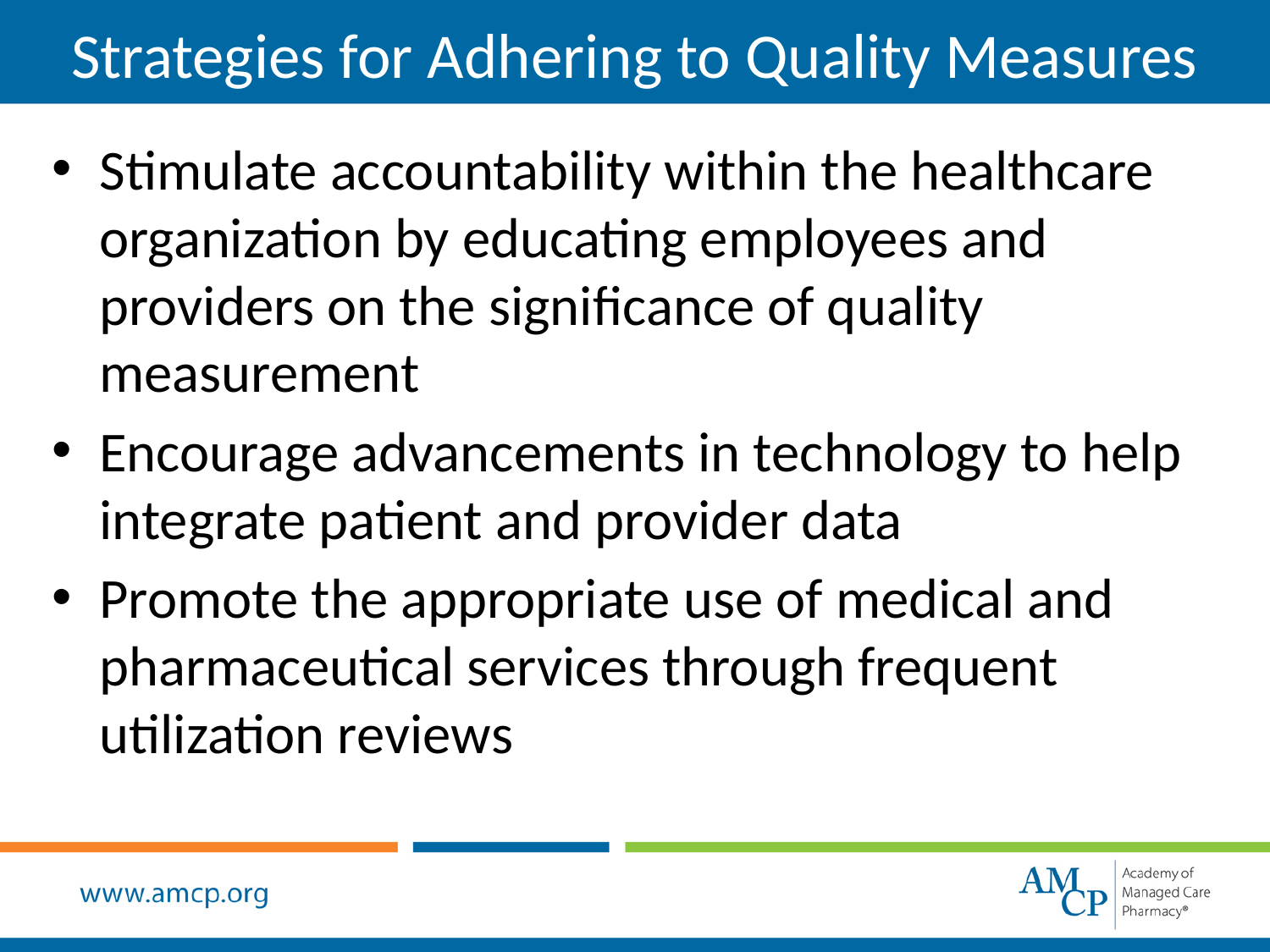

# Strategies for Adhering to Quality Measures
Stimulate accountability within the healthcare organization by educating employees and providers on the significance of quality measurement
Encourage advancements in technology to help integrate patient and provider data
Promote the appropriate use of medical and pharmaceutical services through frequent utilization reviews